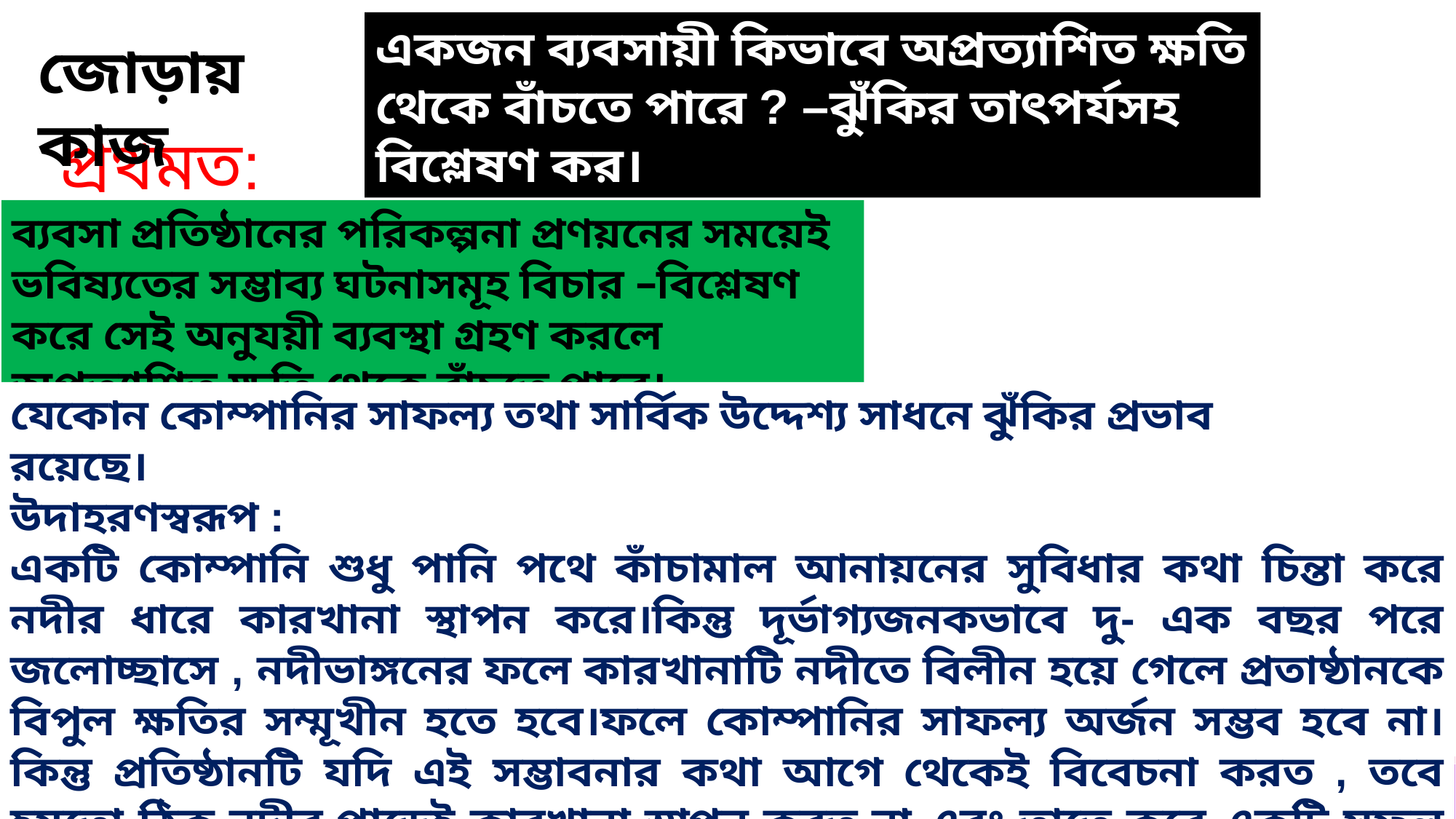

একজন ব্যবসায়ী কিভাবে অপ্রত্যাশিত ক্ষতি থেকে বাঁচতে পারে ? –ঝুঁকির তাৎপর্যসহ বিশ্লেষণ কর।
জোড়ায় কাজ
প্রথমত:
ব্যবসা প্রতিষ্ঠানের পরিকল্পনা প্রণয়নের সময়েই ভবিষ্যতের সম্ভাব্য ঘটনাসমূহ বিচার –বিশ্লেষণ করে সেই অনুযয়ী ব্যবস্থা গ্রহণ করলে অপ্রত্যাশিত ক্ষতি থেকে বাঁচতে পারে।
যেকোন কোম্পানির সাফল্য তথা সার্বিক উদ্দেশ্য সাধনে ঝুঁকির প্রভাব
রয়েছে।
উদাহরণস্বরূপ :
একটি কোম্পানি শুধু পানি পথে কাঁচামাল আনায়নের সুবিধার কথা চিন্তা করে নদীর ধারে কারখানা স্থাপন করে।কিন্তু দূর্ভাগ্যজনকভাবে দু- এক বছর পরে জলোচ্ছাসে , নদীভাঙ্গনের ফলে কারখানাটি নদীতে বিলীন হয়ে গেলে প্রতাষ্ঠানকে বিপুল ক্ষতির সম্মূখীন হতে হবে।ফলে কোম্পানির সাফল্য অর্জন সম্ভব হবে না।কিন্তু প্রতিষ্ঠানটি যদি এই সম্ভাবনার কথা আগে থেকেই বিবেচনা করত , তবে হয়তো ঠিক নদীর পাড়েই কারখানা স্থাপন করত না এবং তাতে করে একটি সফল প্রতিষ্ঠান হিসেবে পরিগণিত হতো।